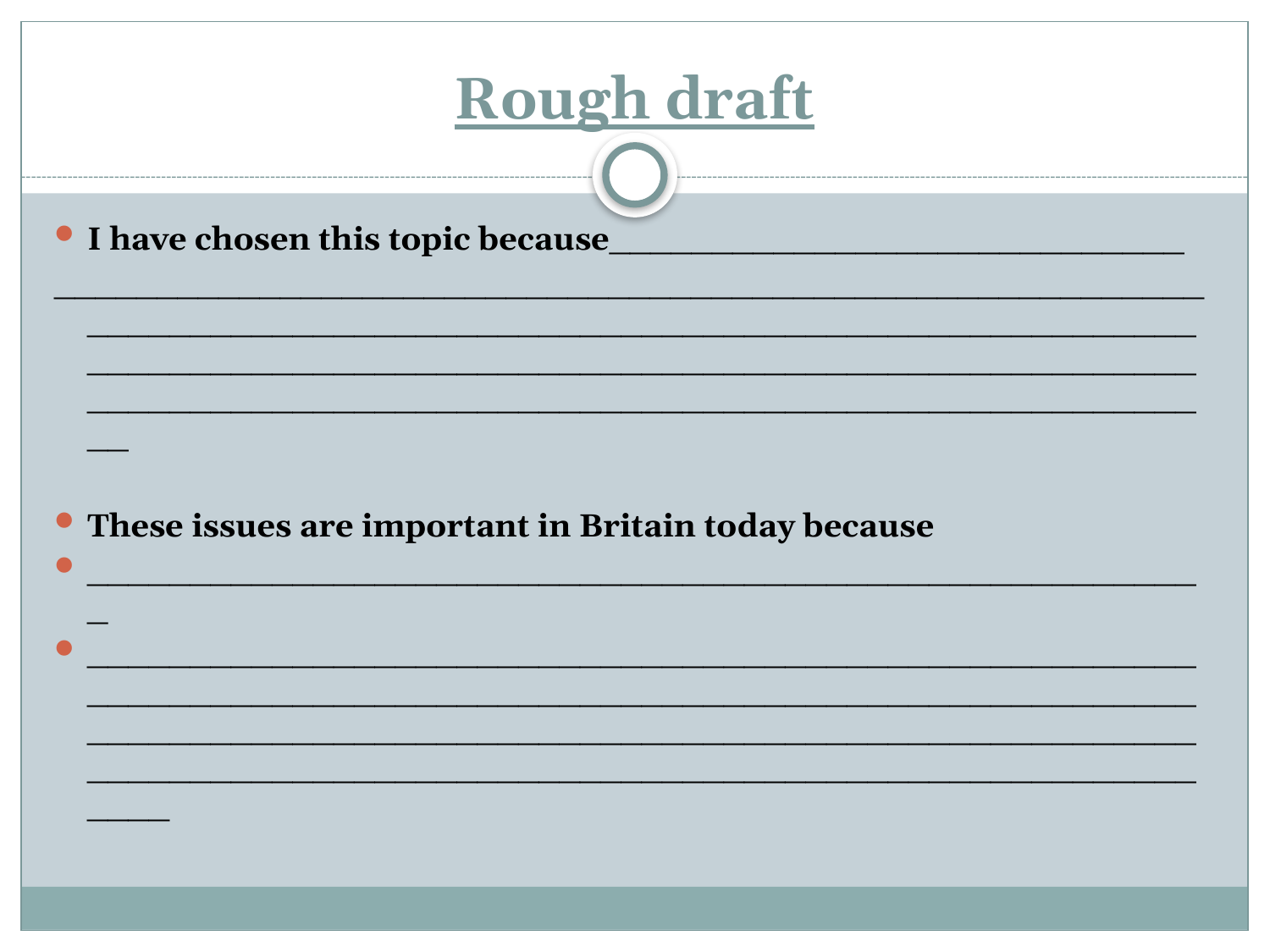

# Rough draft
I have chosen this topic because____________________________
____________________________________________________________________________________________________________________________________________________________________________________________________________________________

These issues are important in Britain today because
_______________________________________________________
____________________________________________________________________________________________________________________________________________________________________________________________________________________________